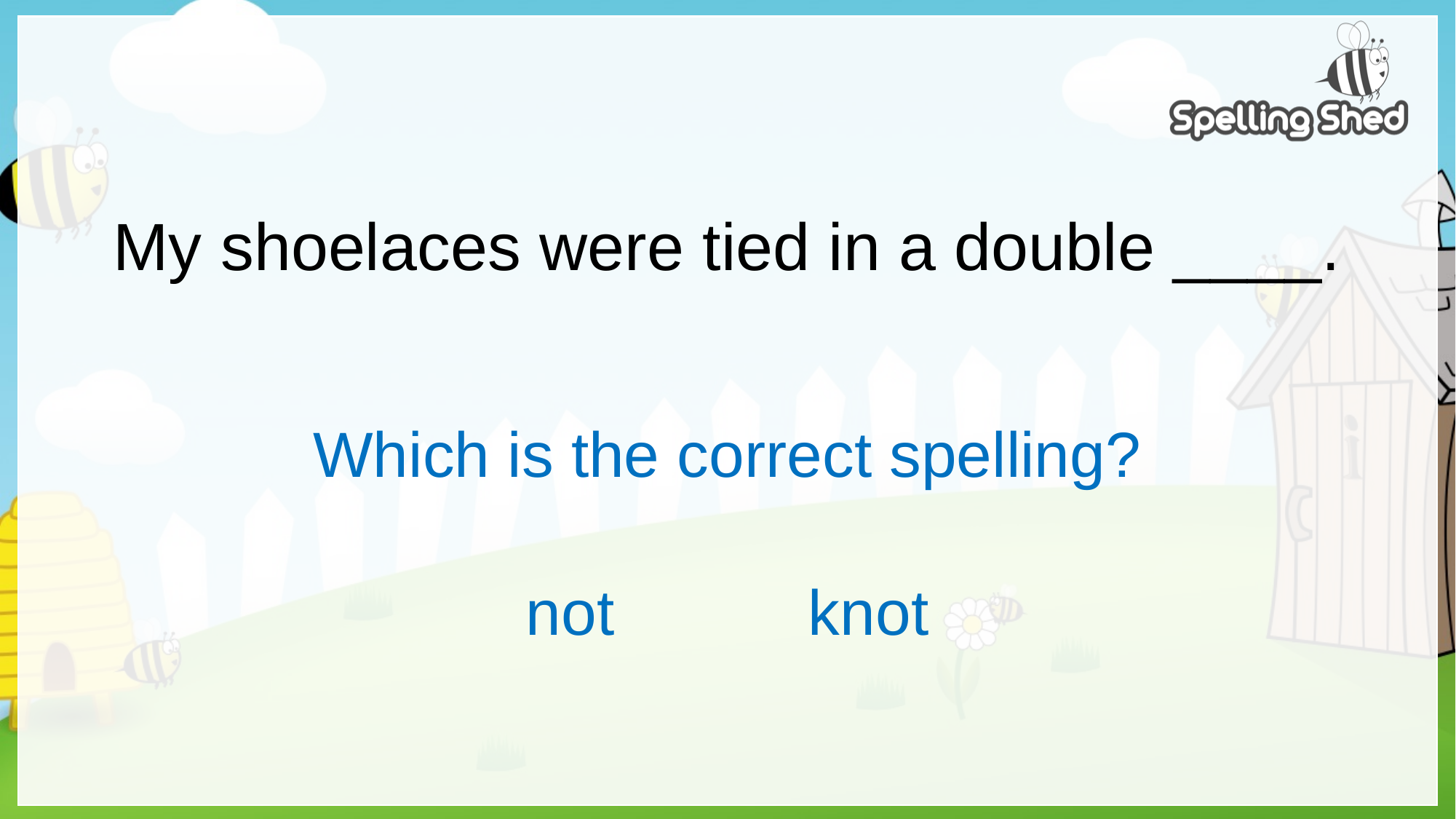

# My shoelaces were tied in a double ____.
Which is the correct spelling?

not           knot